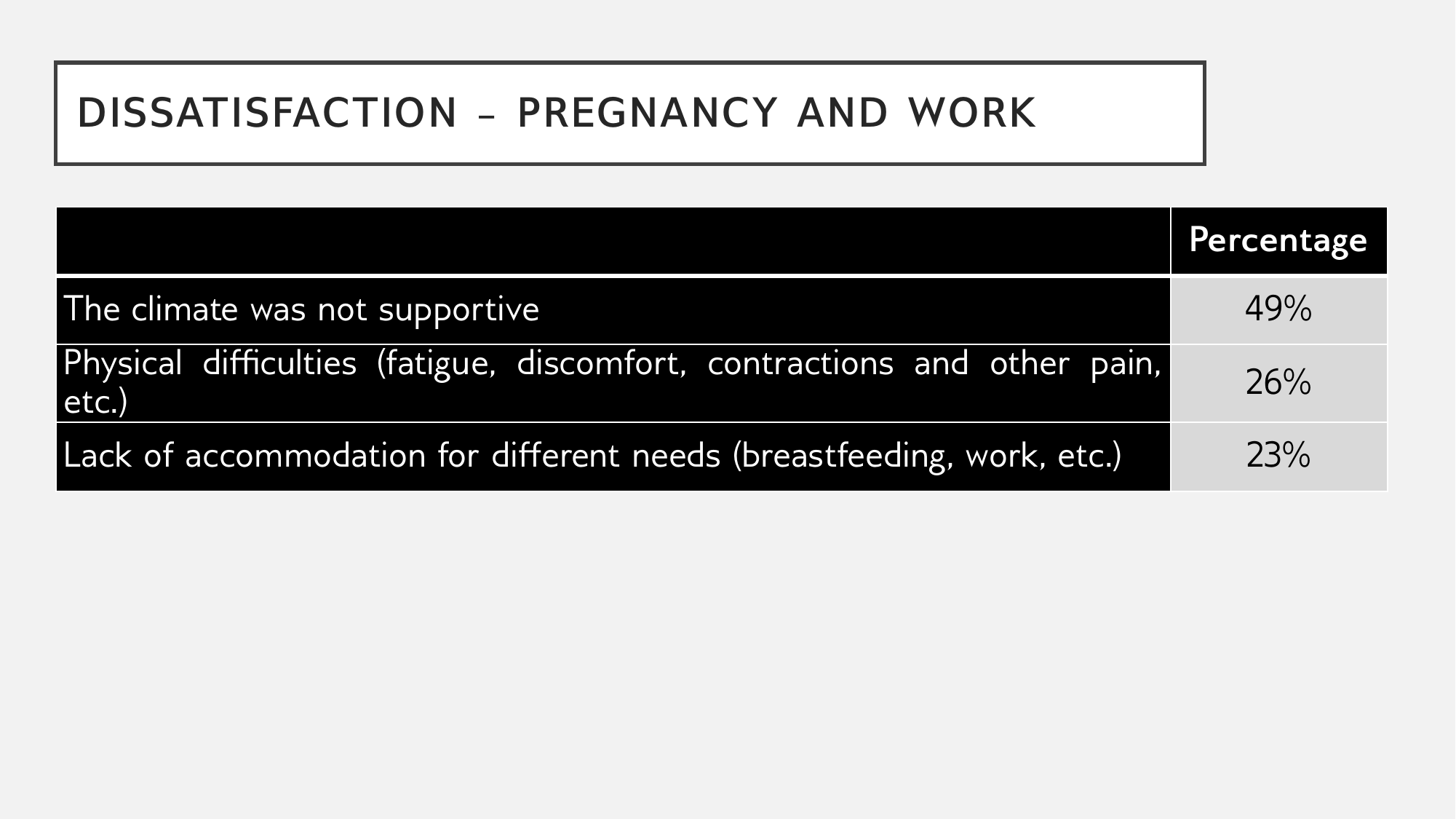

DISSATISFACTION – Pregnancy and work
|  | Percentage |
| --- | --- |
| The climate was not supportive | 49% |
| Physical difficulties (fatigue, discomfort, contractions and other pain, etc.) | 26% |
| Lack of accommodation for different needs (breastfeeding, work, etc.) | 23% |